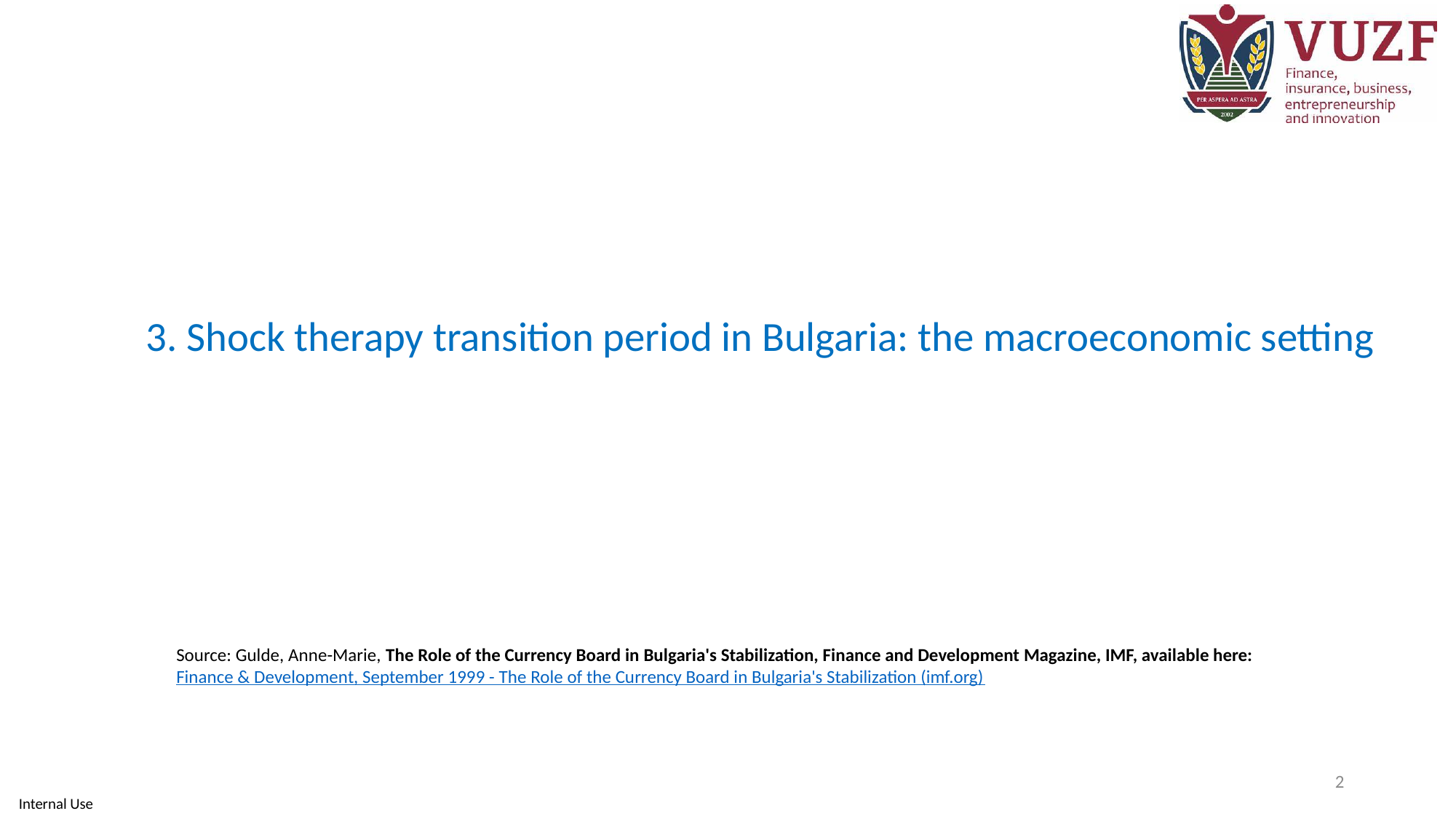

# 3. Shock therapy transition period in Bulgaria: the macroeconomic setting
Source: Gulde, Anne-Marie, The Role of the Currency Board in Bulgaria's Stabilization, Finance and Development Magazine, IMF, available here: Finance & Development, September 1999 - The Role of the Currency Board in Bulgaria's Stabilization (imf.org)
2